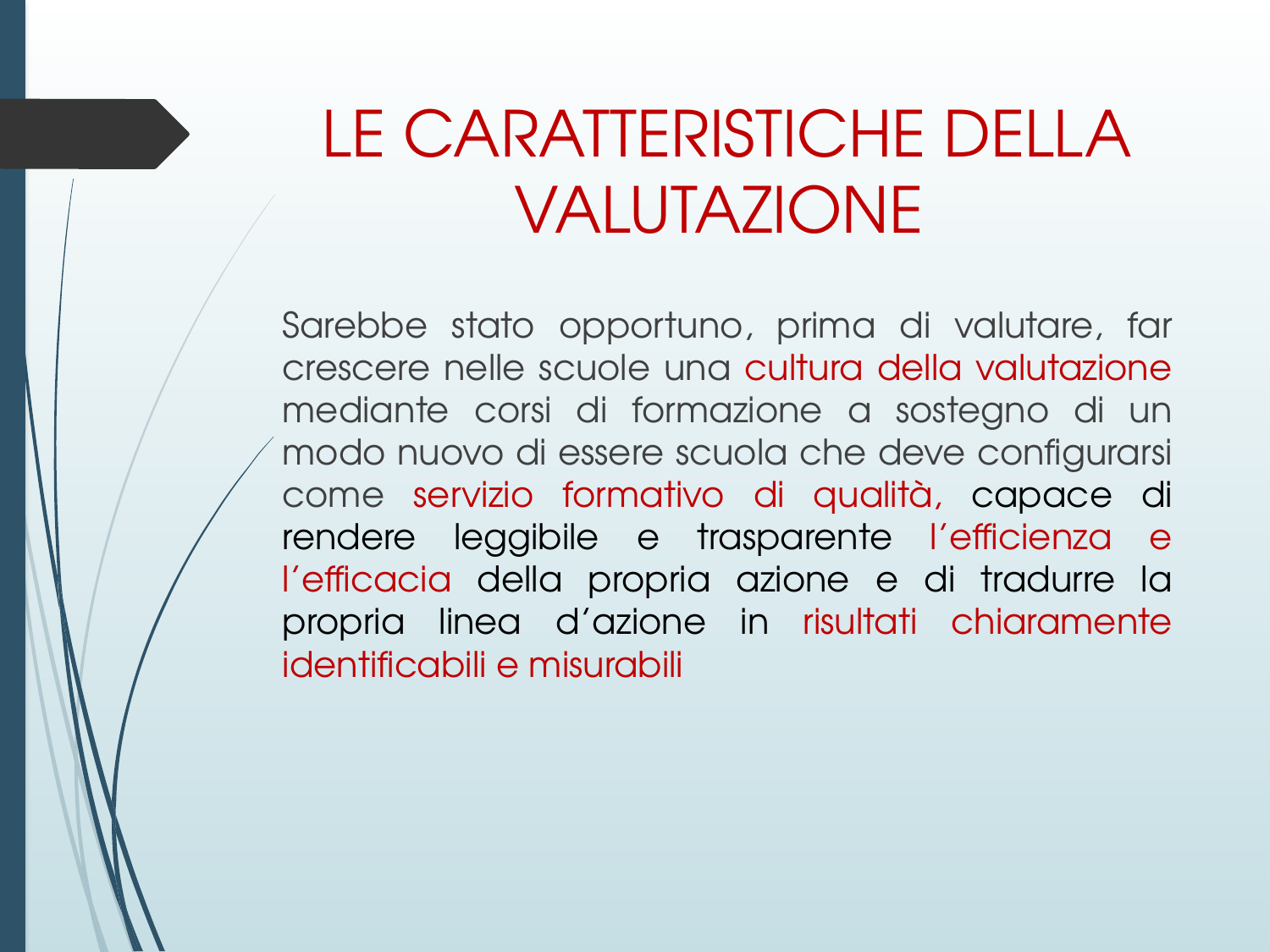

# LE CARATTERISTICHE DELLA VALUTAZIONE
Sarebbe stato opportuno, prima di valutare, far crescere nelle scuole una cultura della valutazione mediante corsi di formazione a sostegno di un modo nuovo di essere scuola che deve configurarsi come servizio formativo di qualità, capace di rendere leggibile e trasparente l’efficienza e l’efficacia della propria azione e di tradurre la propria linea d’azione in risultati chiaramente identificabili e misurabili